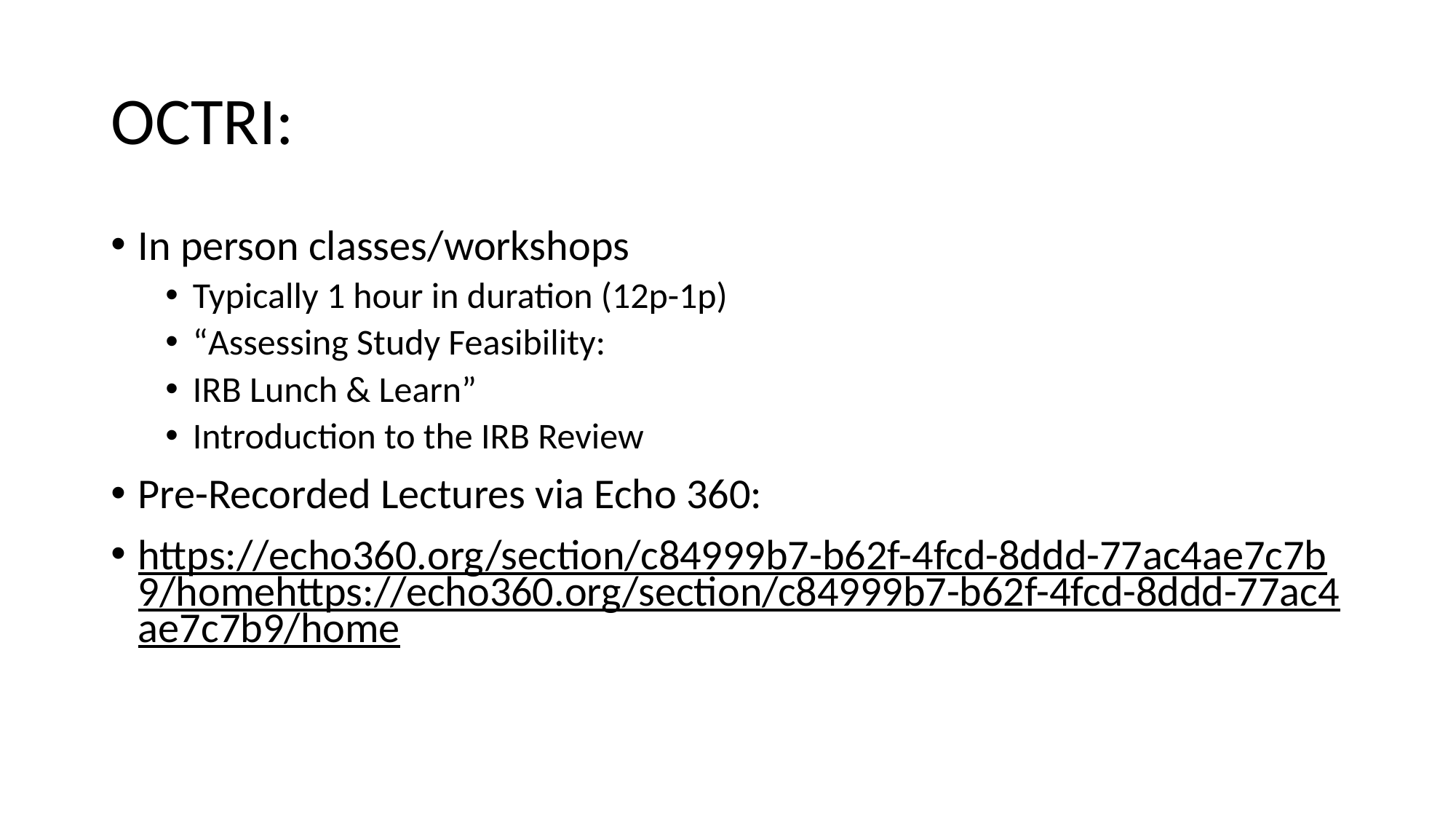

# OCTRI:
In person classes/workshops
Typically 1 hour in duration (12p-1p)
“Assessing Study Feasibility:
IRB Lunch & Learn”
Introduction to the IRB Review
Pre-Recorded Lectures via Echo 360:
https://echo360.org/section/c84999b7-b62f-4fcd-8ddd-77ac4ae7c7b9/homehttps://echo360.org/section/c84999b7-b62f-4fcd-8ddd-77ac4ae7c7b9/home